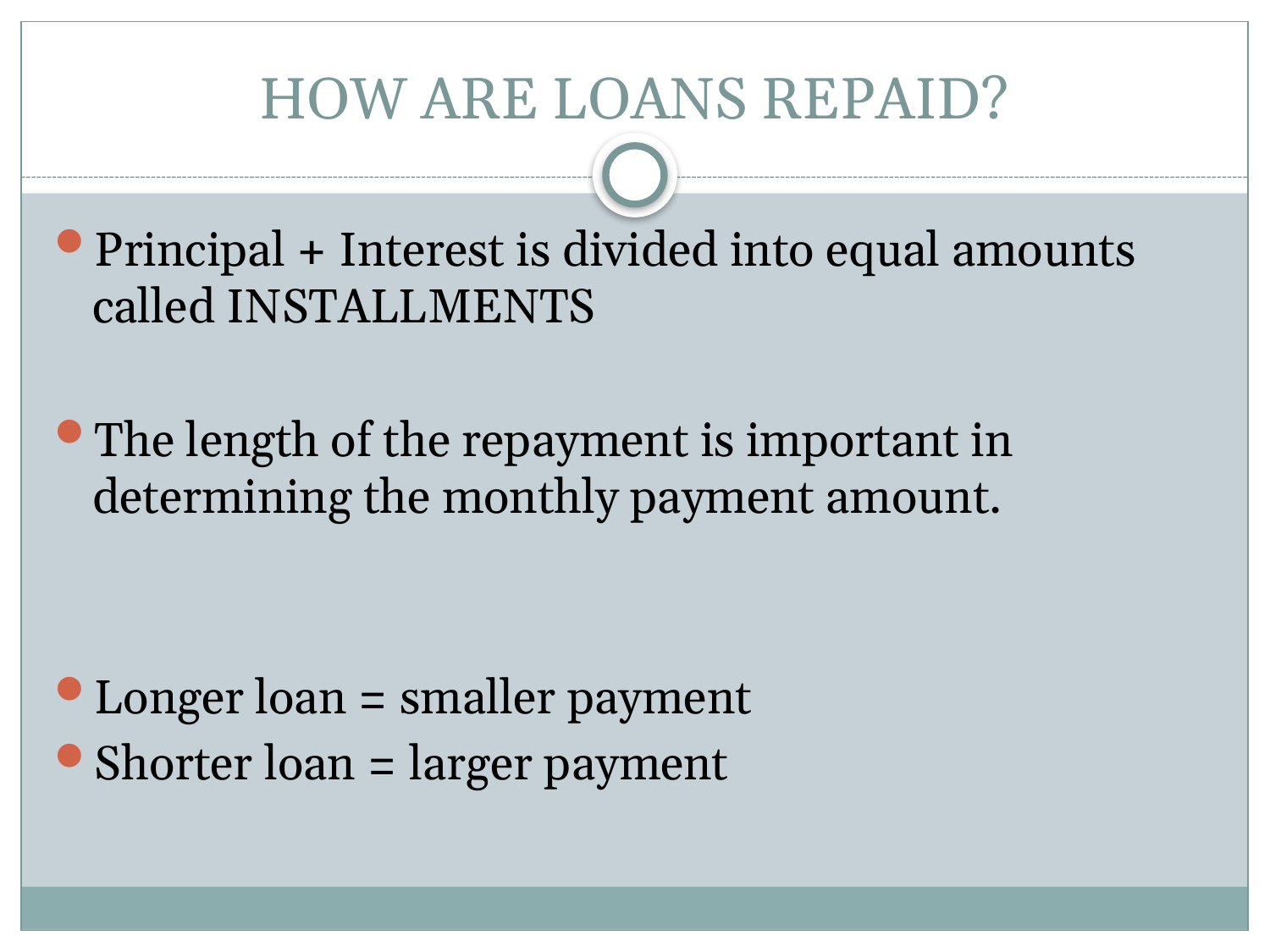

# HOW ARE LOANS REPAID?
Principal + Interest is divided into equal amounts called INSTALLMENTS

The length of the repayment is important in determining the monthly payment amount.

Longer loan = smaller payment
Shorter loan = larger payment